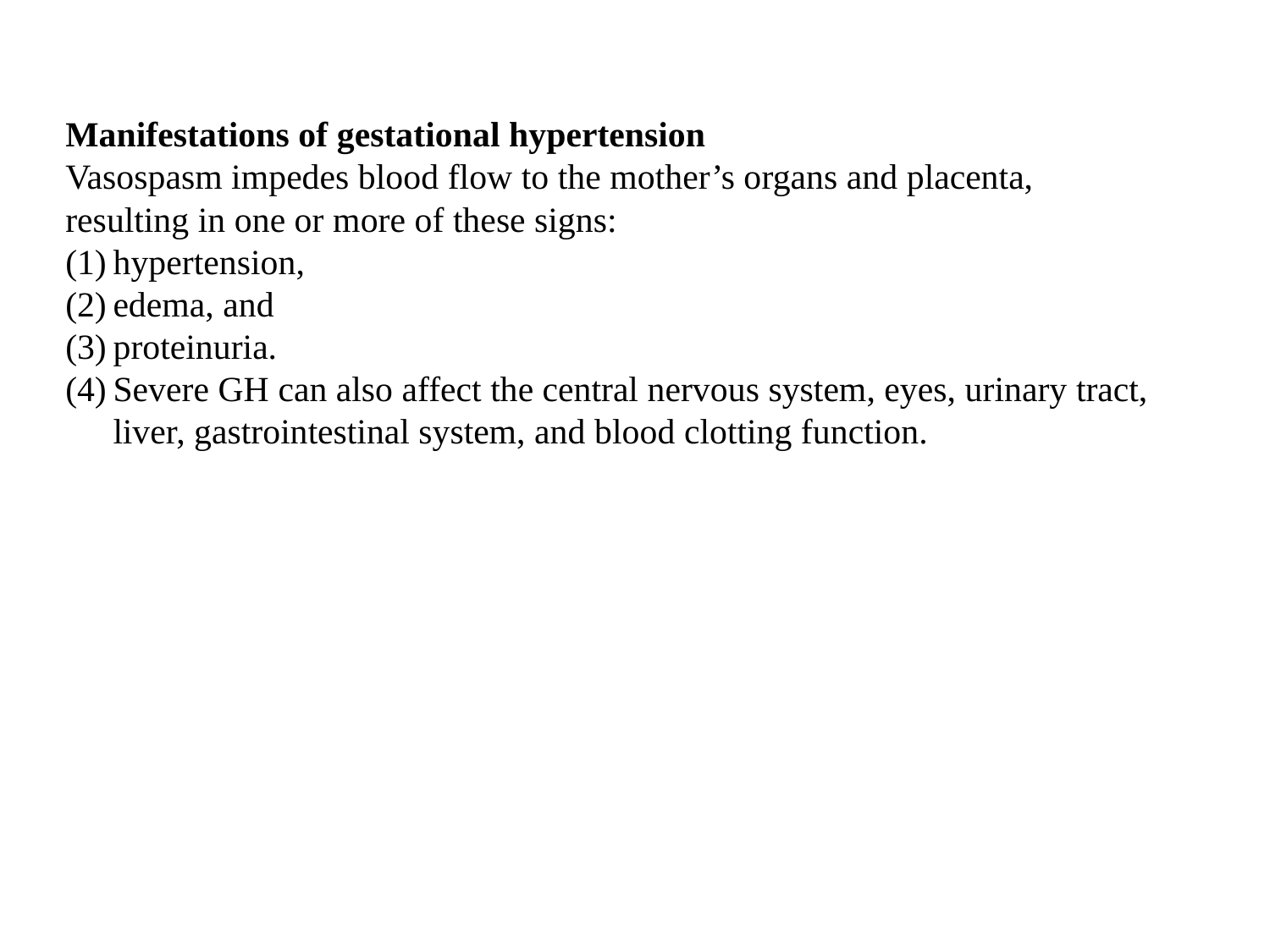

Manifestations of gestational hypertension
Vasospasm impedes blood flow to the mother’s organs and placenta, resulting in one or more of these signs:
hypertension,
edema, and
proteinuria.
Severe GH can also affect the central nervous system, eyes, urinary tract, liver, gastrointestinal system, and blood clotting function.